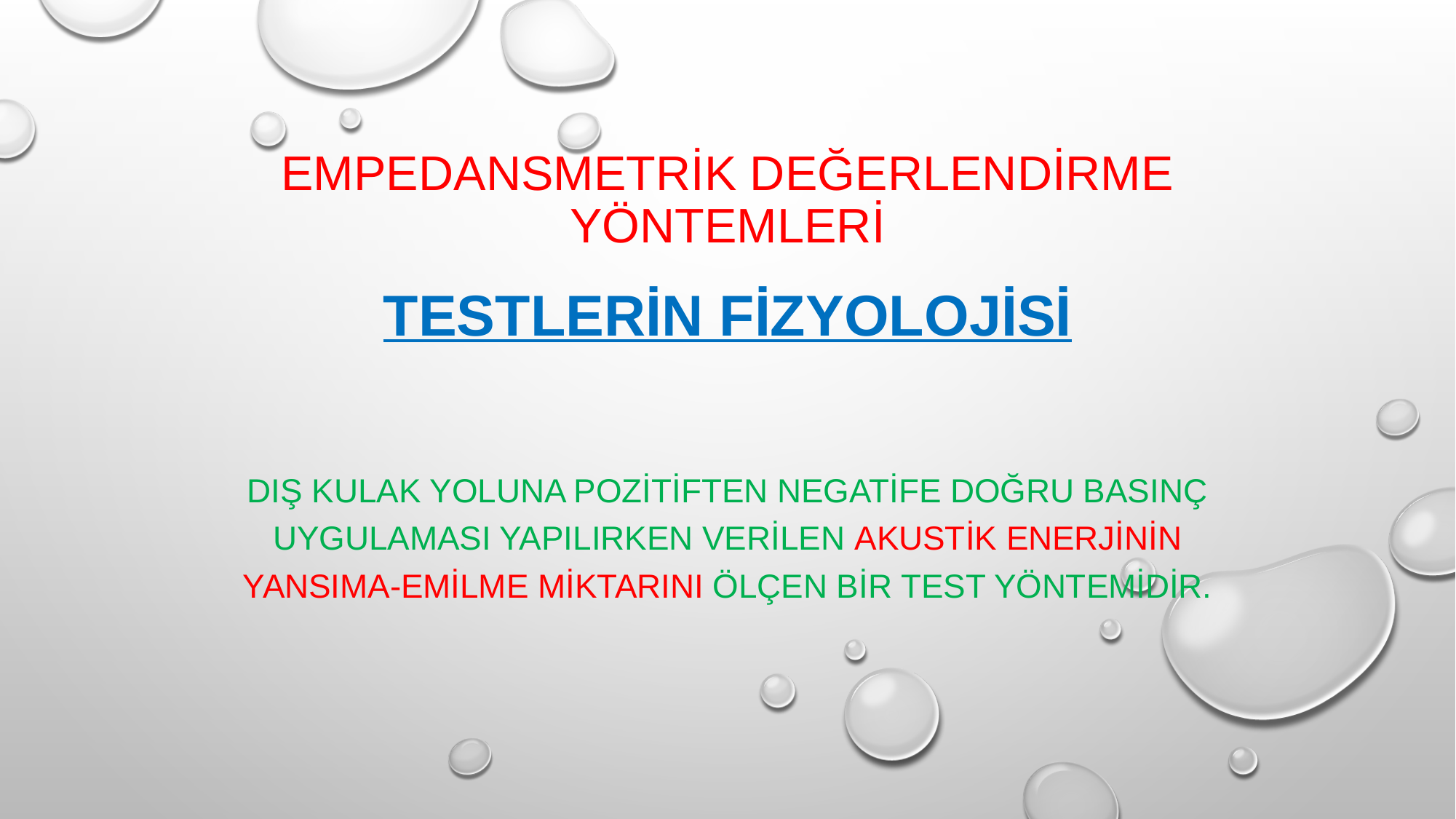

# EMPEDANSMETRİK DEĞERLENDİRME YÖNTEMLERİ
TESTLERİN FİZYOLOJİSİ

DIŞ KULAK YOLUNA POZİTİFTEN NEGATİFE DOĞRU BASINÇ UYGULAMASI YAPILIRKEN VERİLEN AKUSTİK ENERJİNİN YANSIMA-EMİLME MİKTARINI ÖLÇEN BİR TEST YÖNTEMİDİR.